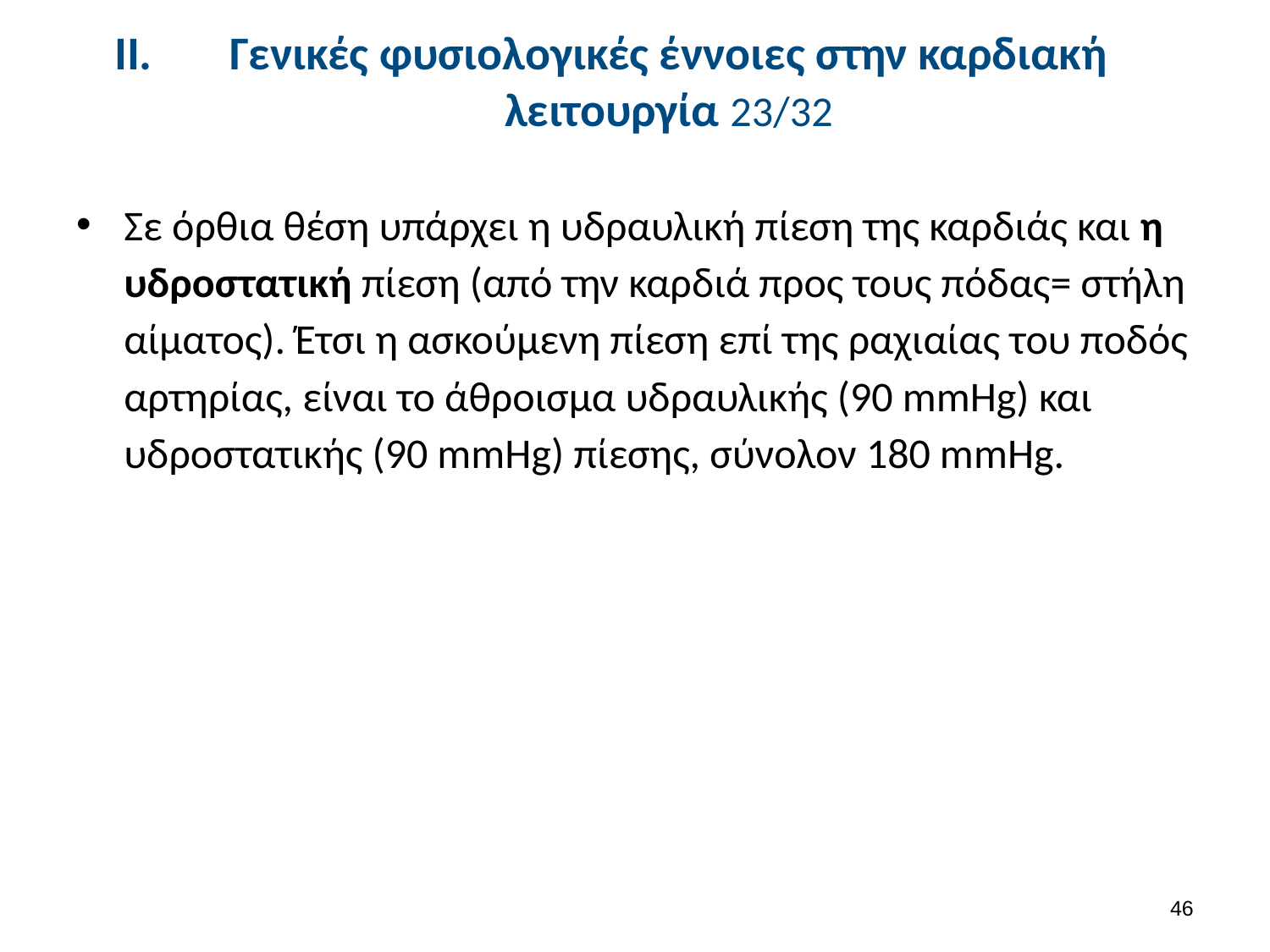

# Γενικές φυσιολογικές έννοιες στην καρδιακή λειτουργία 23/32
Σε όρθια θέση υπάρχει η υδραυλική πίεση της καρδιάς και η υδροστατική πίεση (από την καρδιά προς τους πόδας= στήλη αίματος). Έτσι η ασκούμενη πίεση επί της ραχιαίας του ποδός αρτηρίας, είναι το άθροισμα υδραυλικής (90 mmHg) και υδροστατικής (90 mmHg) πίεσης, σύνολον 180 mmHg.
46